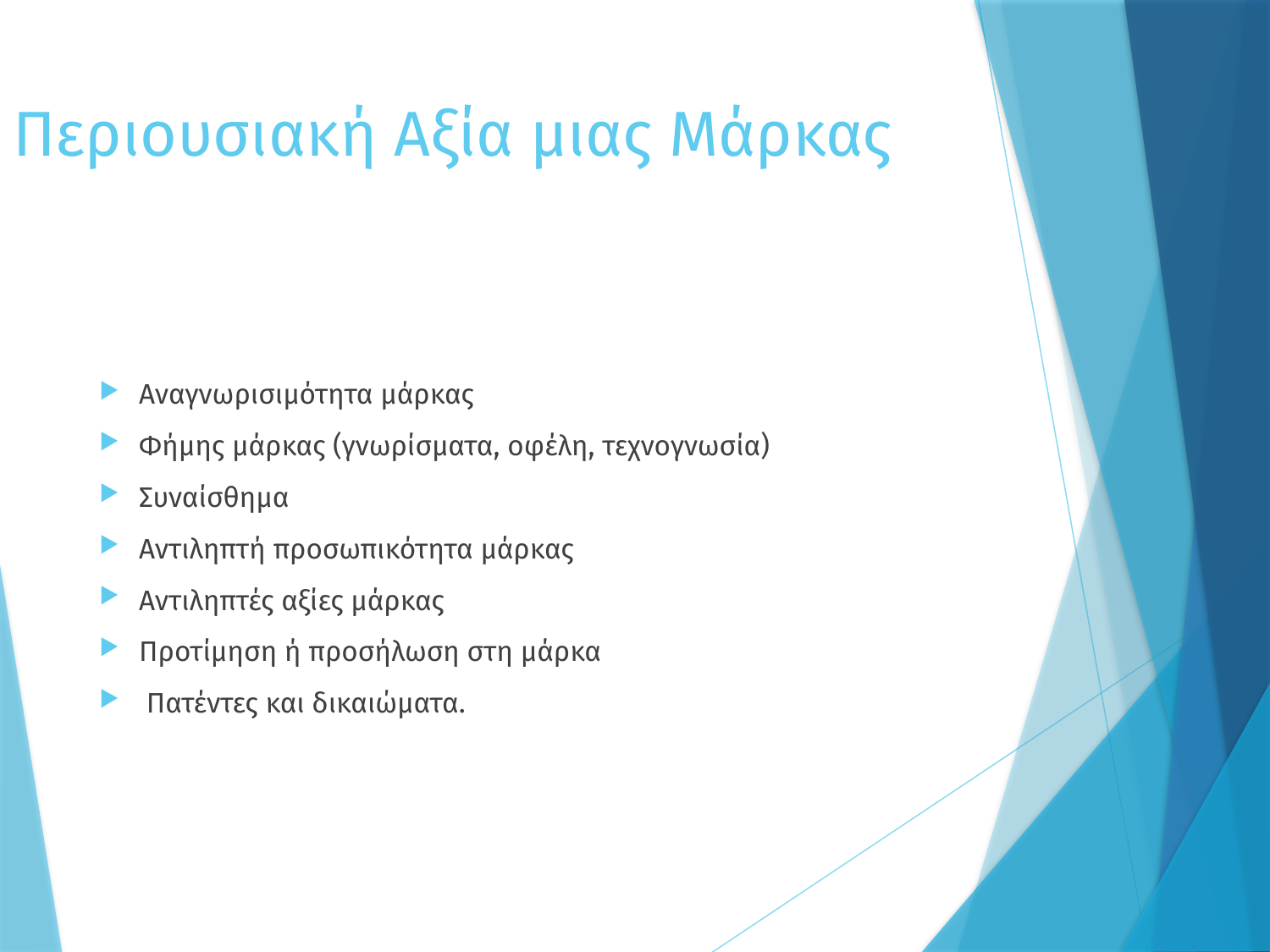

# Περιουσιακή Αξία μιας Μάρκας
Αναγνωρισιμότητα μάρκας
Φήμης μάρκας (γνωρίσματα, οφέλη, τεχνογνωσία)
Συναίσθημα
Αντιληπτή προσωπικότητα μάρκας
Αντιληπτές αξίες μάρκας
Προτίμηση ή προσήλωση στη μάρκα
 Πατέντες και δικαιώματα.